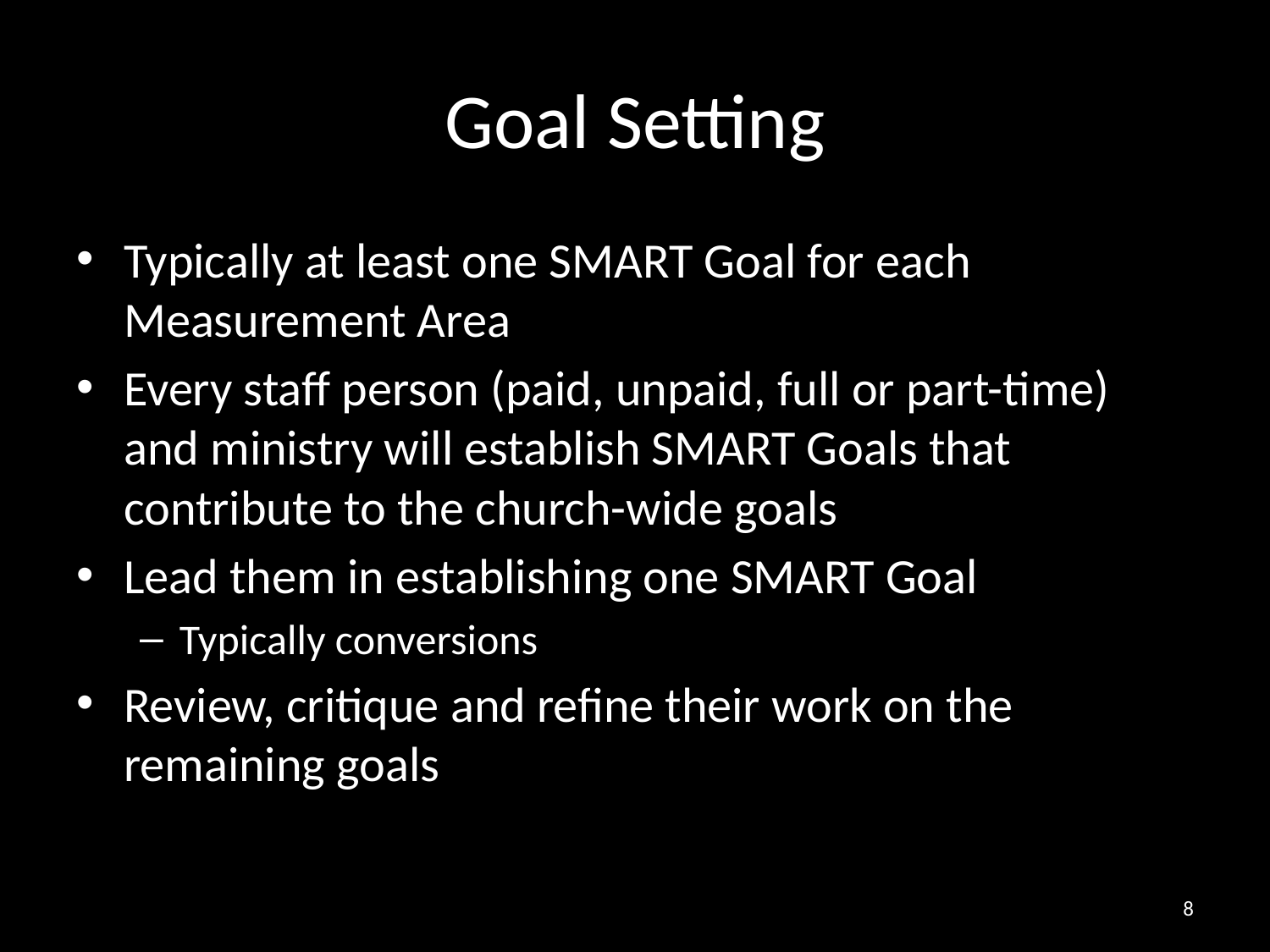

# Goal Setting
Typically at least one SMART Goal for each Measurement Area
Every staff person (paid, unpaid, full or part-time) and ministry will establish SMART Goals that contribute to the church-wide goals
Lead them in establishing one SMART Goal
Typically conversions
Review, critique and refine their work on the remaining goals
8